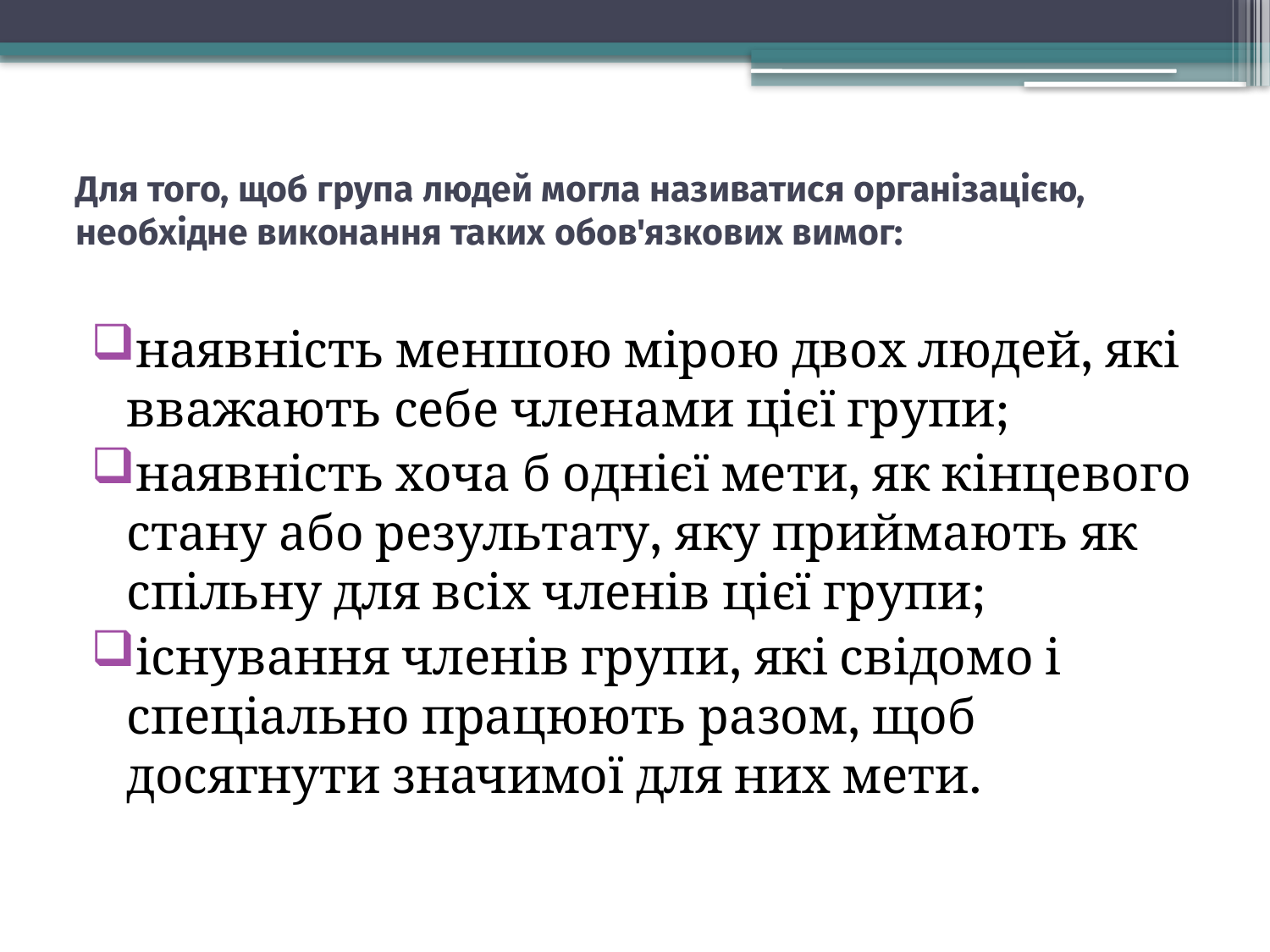

# Для того, щоб група людей могла називатися організацією, необхідне виконання таких обов'язкових вимог:
наявність меншою мірою двох людей, які вважають себе членами цієї групи;
наявність хоча б однієї мети, як кінцевого стану або результату, яку приймають як спільну для всіх членів цієї групи;
існування членів групи, які свідомо і спеціально працюють разом, щоб досягнути значимої для них мети.